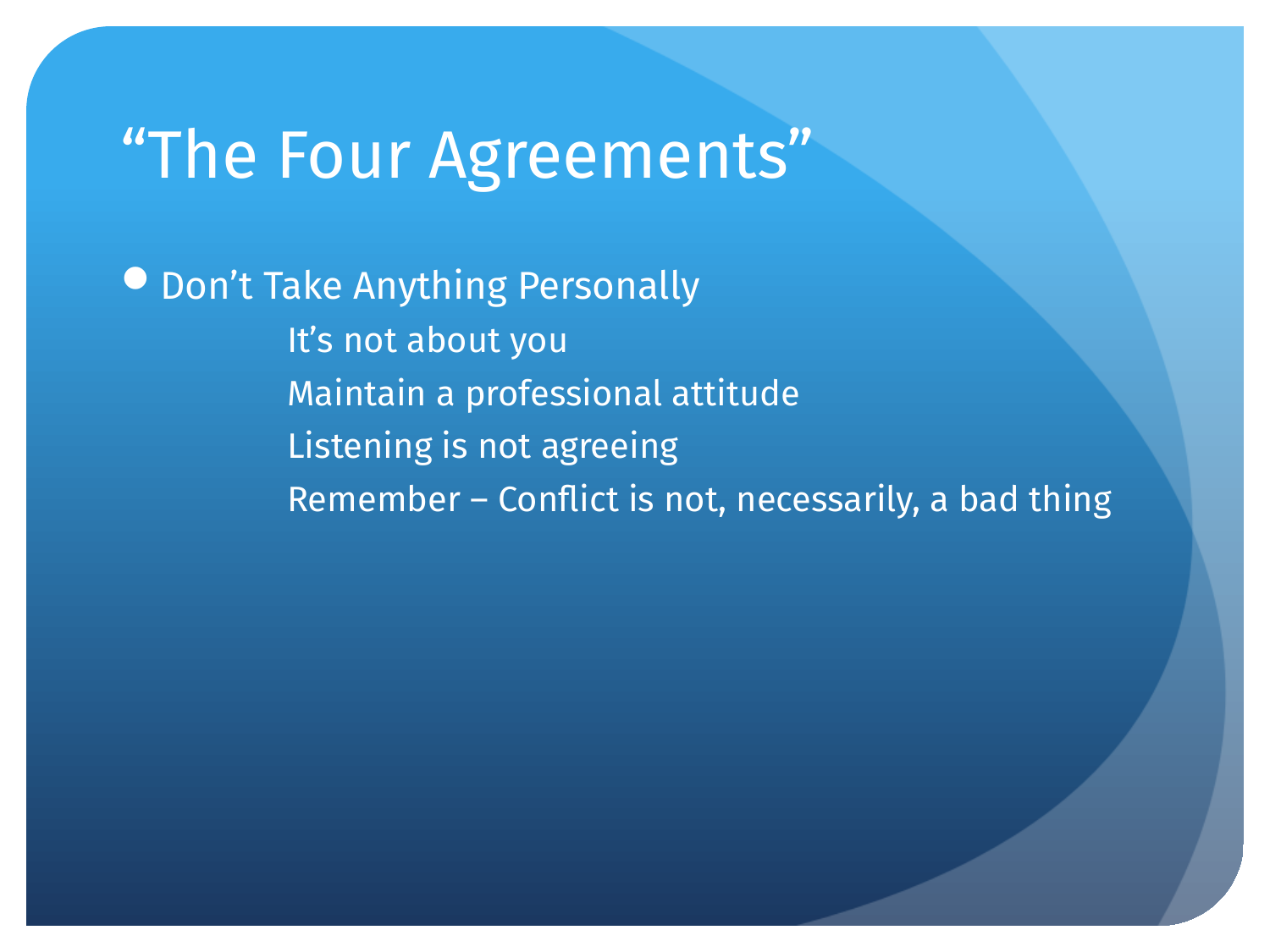

# “The Four Agreements”
Don’t Take Anything Personally
	It’s not about you
	Maintain a professional attitude
	Listening is not agreeing
	Remember – Conflict is not, necessarily, a bad thing